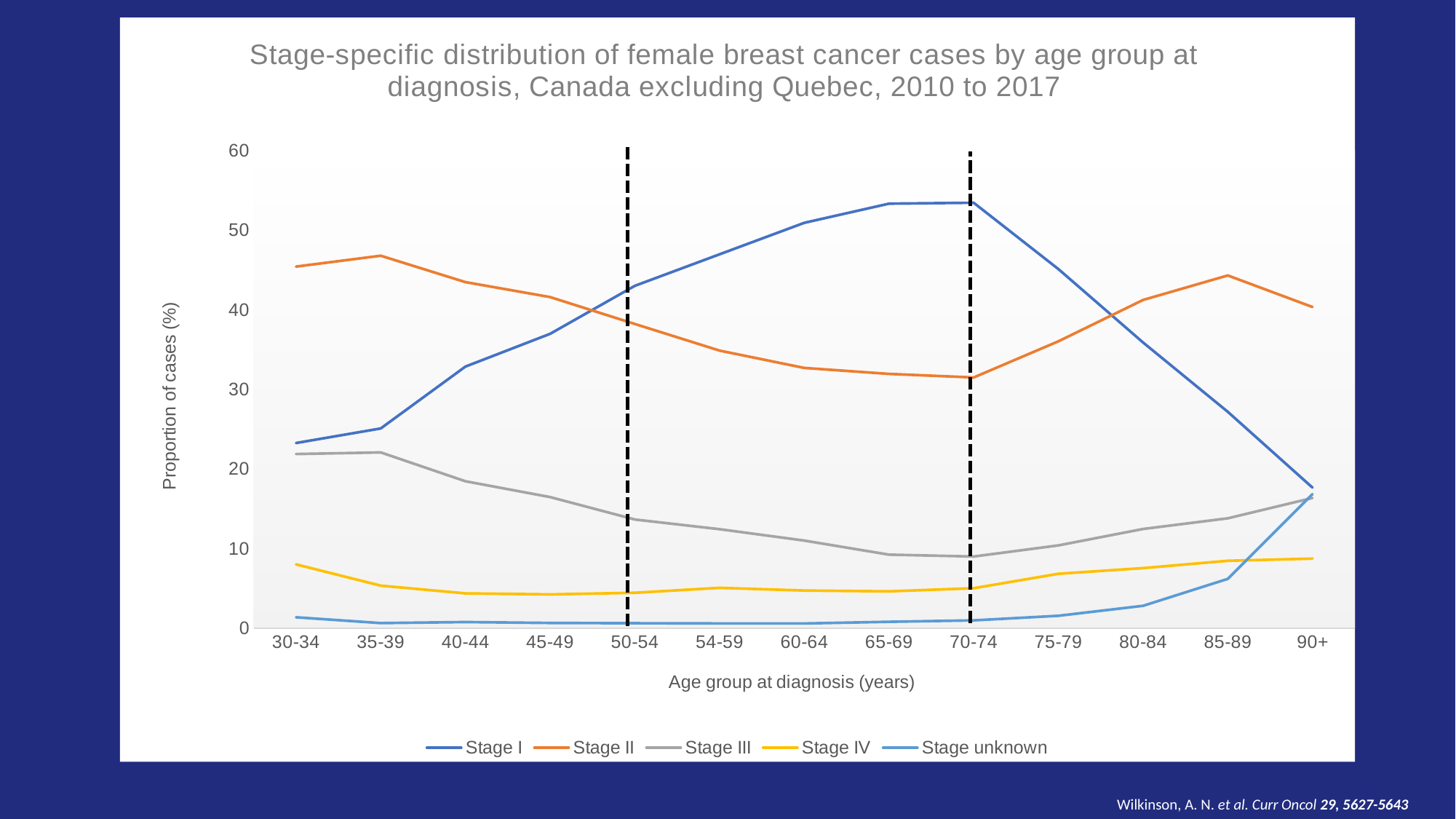

### Chart: Stage-specific distribution of female breast cancer cases by age group at diagnosis, Canada excluding Quebec, 2010 to 2017

| Category | Stage I | Stage II | Stage III | Stage IV | Stage unknown |
|---|---|---|---|---|---|
| 30-34 | 23.26869806094183 | 45.42936288088643 | 21.883656509695292 | 8.033240997229917 | 1.3850415512465375 |
| 35-39 | 25.098039215686274 | 46.79738562091503 | 22.091503267973856 | 5.359477124183006 | 0.6535947712418301 |
| 40-44 | 32.874918140144075 | 43.48395546823838 | 18.467583497053045 | 4.387688277668631 | 0.7858546168958742 |
| 45-49 | 36.98738170347003 | 41.60094637223975 | 16.482649842271293 | 4.2586750788643535 | 0.6703470031545742 |
| 50-54 | 43.01760777170613 | 38.22100789313904 | 13.66120218579235 | 4.462659380692168 | 0.6375227686703097 |
| 54-59 | 46.976336546888696 | 34.88168273444347 | 12.445223488168274 | 5.083260297984224 | 0.6134969325153374 |
| 60-64 | 50.92690677966102 | 32.706567796610166 | 11.016949152542374 | 4.740466101694915 | 0.6091101694915254 |
| 65-69 | 53.335090957026104 | 31.95359873451094 | 9.253888742420248 | 4.640126548905879 | 0.8172950171368311 |
| 70-74 | 53.44882900224575 | 31.50465190888675 | 9.015078601219122 | 5.0368944497914665 | 0.9945460378569136 |
| 75-79 | 45.118000925497455 | 36.048125867653866 | 10.41184636742249 | 6.848681166126793 | 1.5733456732993985 |
| 80-84 | 35.894283958205286 | 41.241548862937925 | 12.476951444376152 | 7.5599262446220035 | 2.8272894898586354 |
| 85-89 | 27.185314685314687 | 44.31818181818182 | 13.811188811188812 | 8.479020979020978 | 6.206293706293707 |
| 90+ | 17.66612641815235 | 40.356564019448946 | 16.369529983792546 | 8.752025931928687 | 16.85575364667747 |
Wilkinson, A. N. et al. Curr Oncol 29, 5627-5643